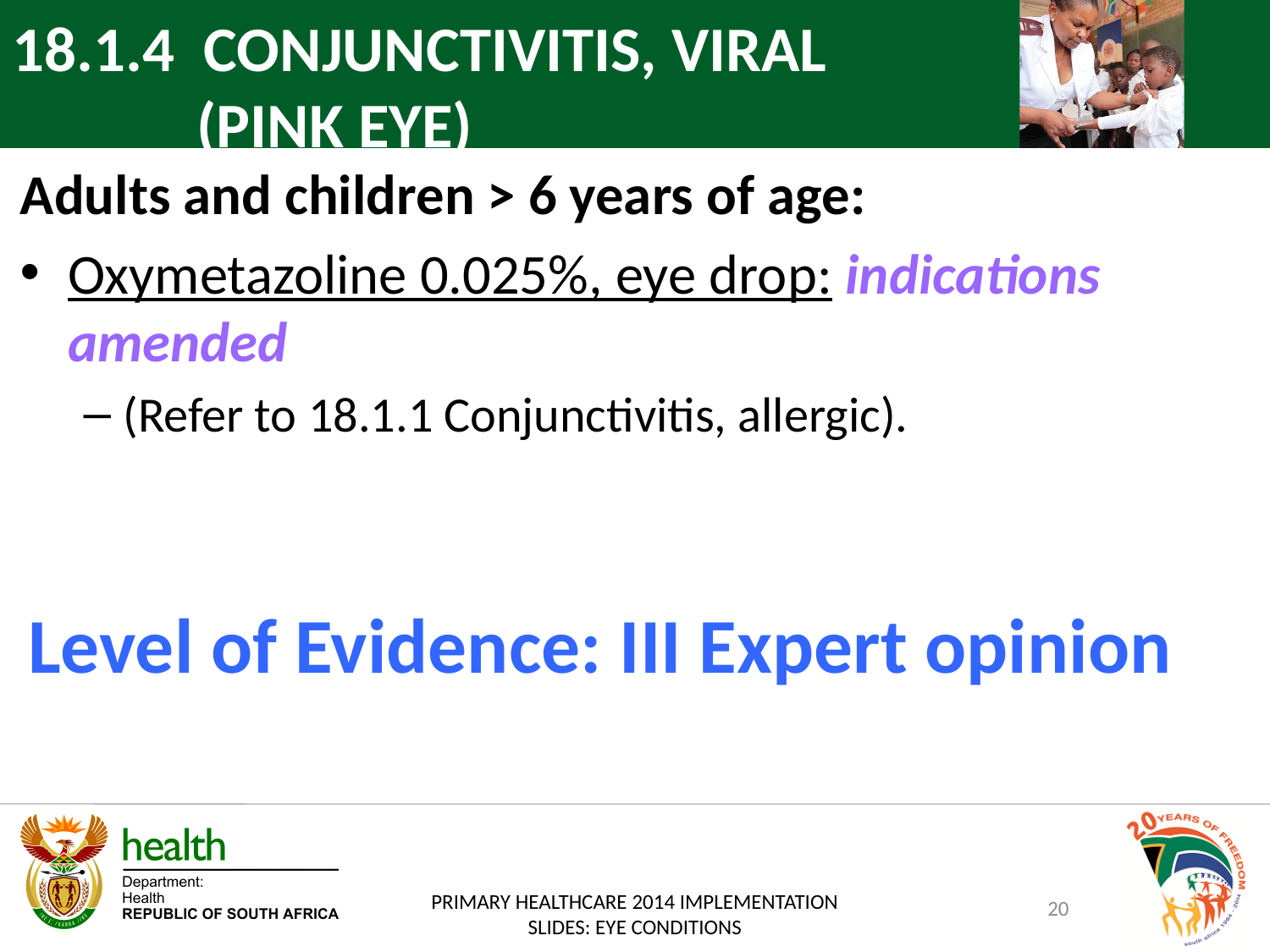

18.1.4  CONJUNCTIVITIS, VIRAL
	    (PINK EYE)
Adults and children > 6 years of age:
Oxymetazoline 0.025%, eye drop: indications amended
(Refer to 18.1.1 Conjunctivitis, allergic).

Level of Evidence: III Expert opinion
20